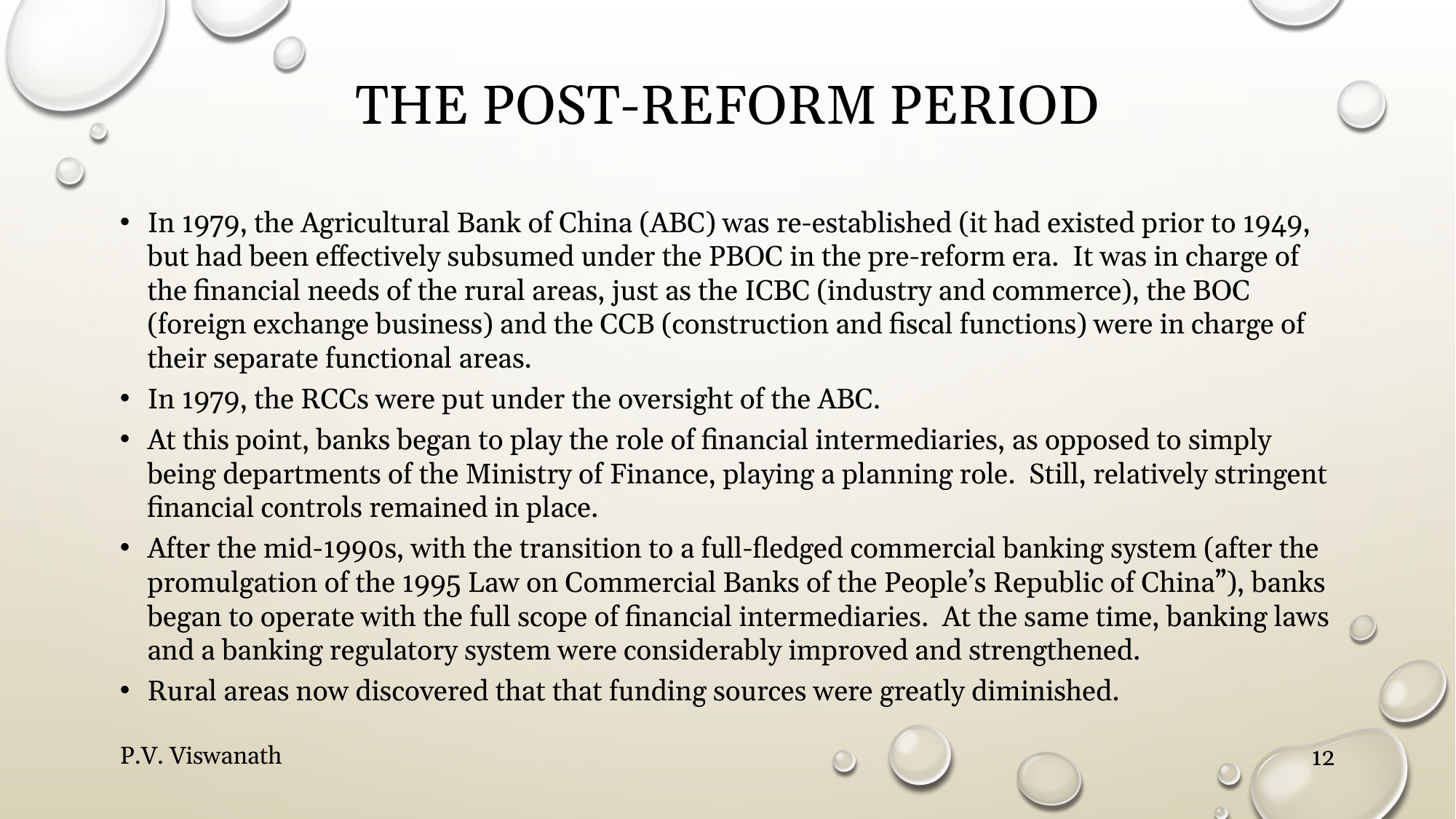

# The post-reform period
In 1979, the Agricultural Bank of China (ABC) was re-established (it had existed prior to 1949, but had been effectively subsumed under the PBOC in the pre-reform era.  It was in charge of the financial needs of the rural areas, just as the ICBC (industry and commerce), the BOC (foreign exchange business) and the CCB (construction and fiscal functions) were in charge of their separate functional areas.
In 1979, the RCCs were put under the oversight of the ABC.
At this point, banks began to play the role of financial intermediaries, as opposed to simply being departments of the Ministry of Finance, playing a planning role.  Still, relatively stringent financial controls remained in place.
After the mid-1990s, with the transition to a full-fledged commercial banking system (after the promulgation of the 1995 Law on Commercial Banks of the People’s Republic of China”), banks began to operate with the full scope of financial intermediaries.  At the same time, banking laws and a banking regulatory system were considerably improved and strengthened.
Rural areas now discovered that that funding sources were greatly diminished.

P.V. Viswanath
12